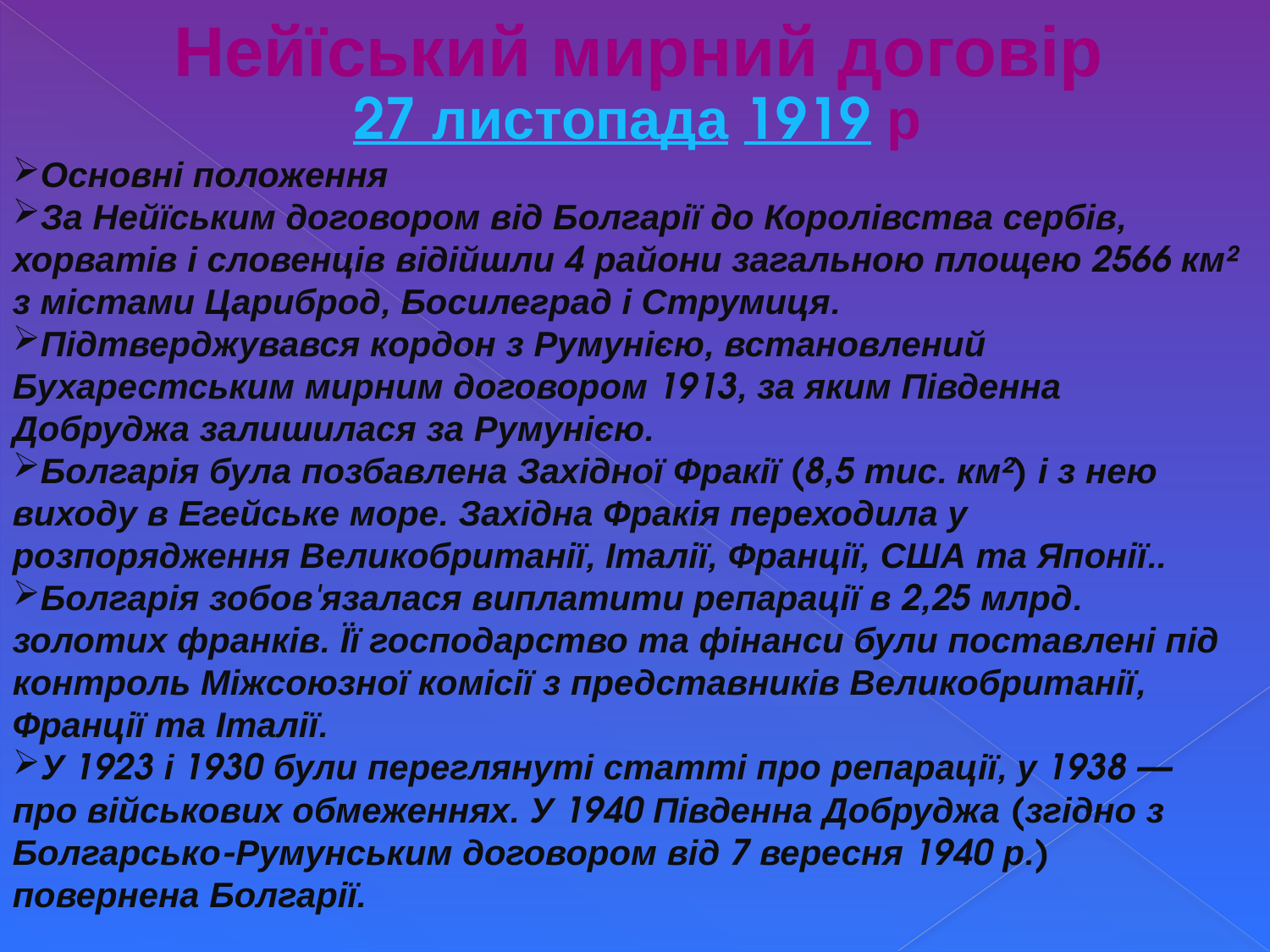

Нейїський мирний договір
27 листопада 1919 р
Основні положення
За Нейїським договором від Болгарії до Королівства сербів, хорватів і словенців відійшли 4 райони загальною площею 2566 км² з містами Цариброд, Босилеград і Струмиця.
Підтверджувався кордон з Румунією, встановлений Бухарестським мирним договором 1913, за яким Південна Добруджа залишилася за Румунією.
Болгарія була позбавлена Західної Фракії (8,5 тис. км²) і з нею виходу в Егейське море. Західна Фракія переходила у розпорядження Великобританії, Італії, Франції, США та Японії..
Болгарія зобов'язалася виплатити репарації в 2,25 млрд. золотих франків. Її господарство та фінанси були поставлені під контроль Міжсоюзної комісії з представників Великобританії, Франції та Італії.
У 1923 і 1930 були переглянуті статті про репарації, у 1938 — про військових обмеженнях. У 1940 Південна Добруджа (згідно з Болгарсько-Румунським договором від 7 вересня 1940 р.) повернена Болгарії.